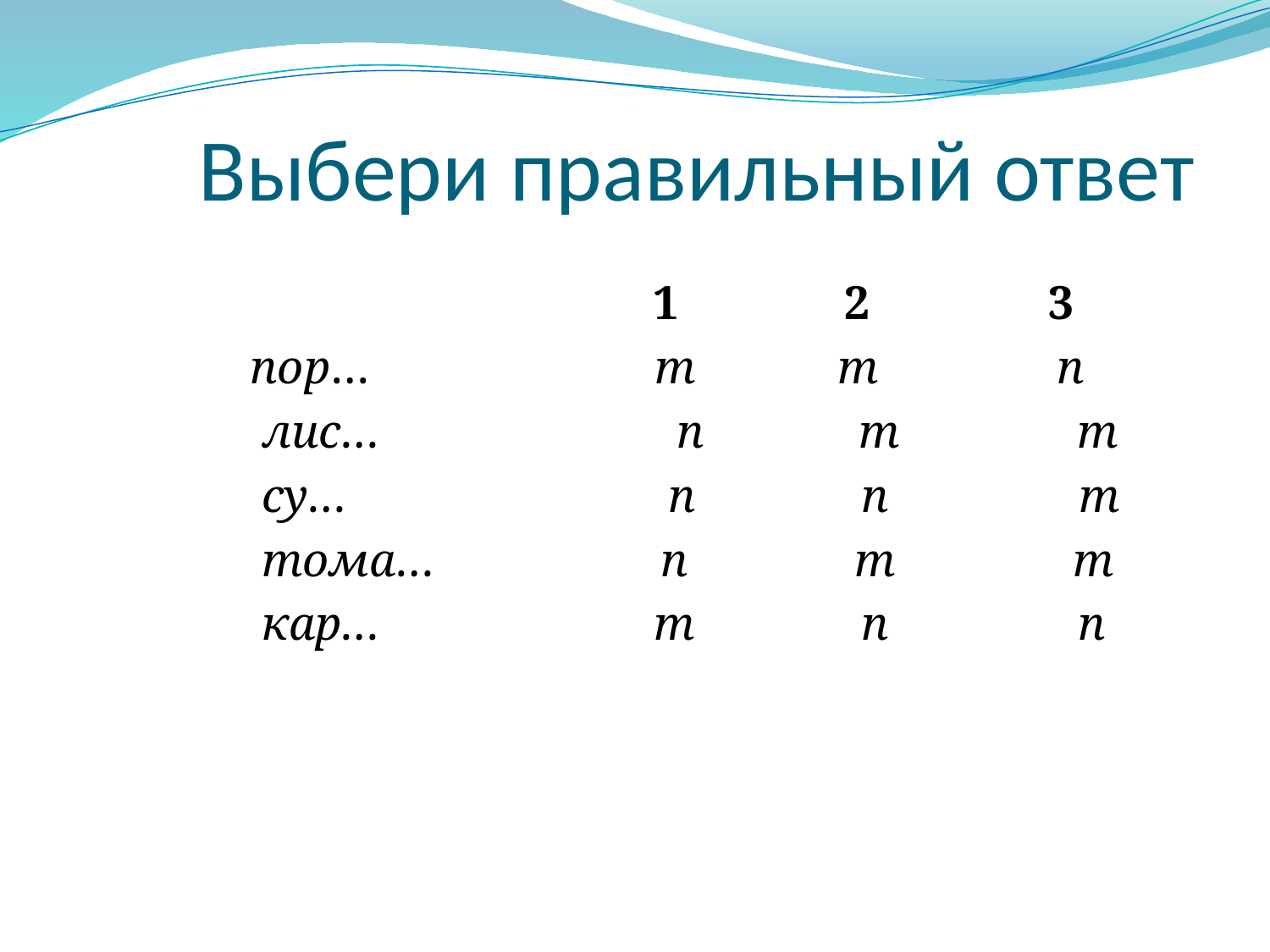

# Выбери правильный ответ
                                       1              2               3
     пор…                        т            т               п
      лис…                         п             т               т
      су…                           п              п                т
      тома…                   п              т               т
      кар…                       т              п                п